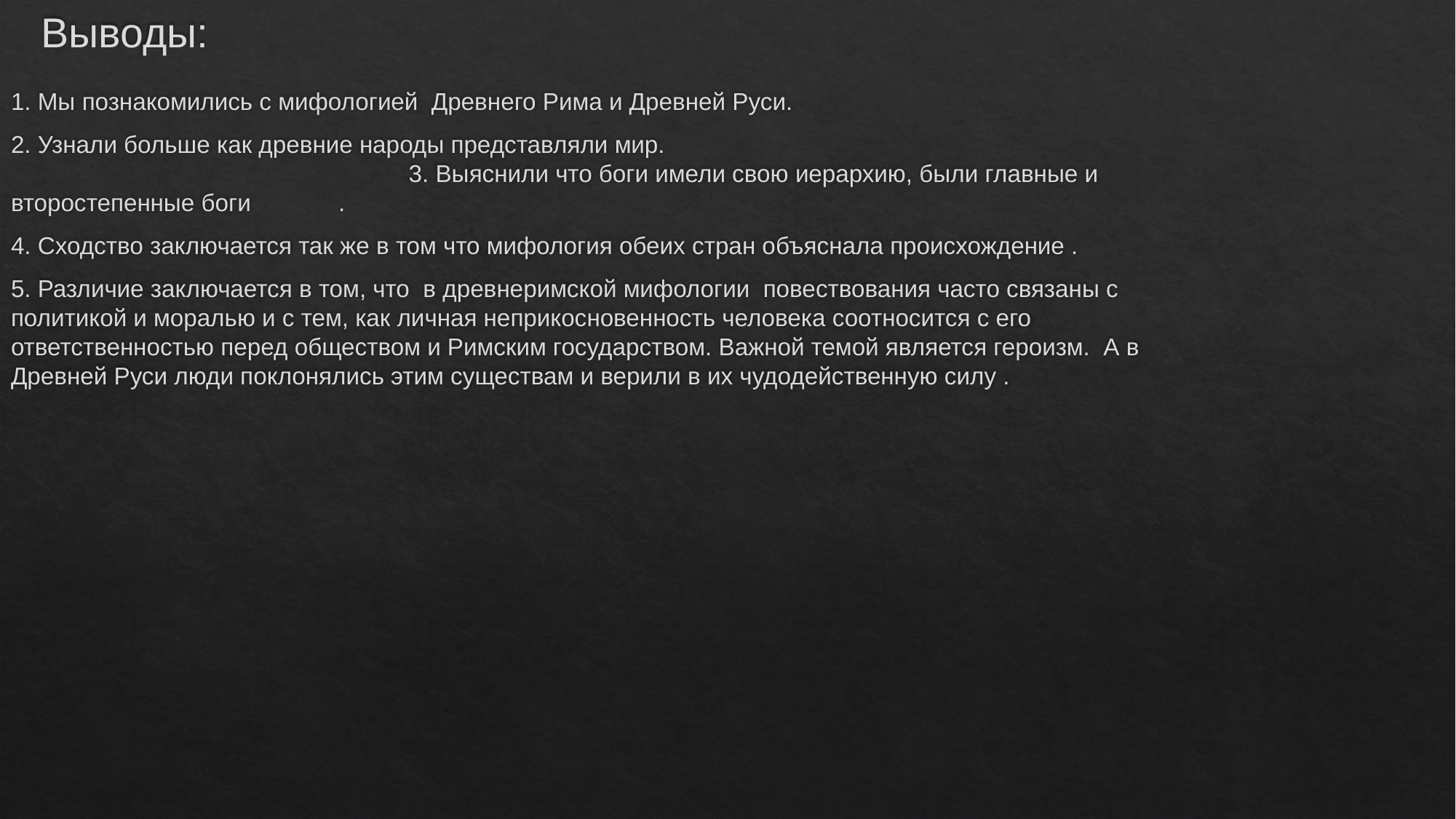

# Выводы:
1. Мы познакомились с мифологией  Древнего Рима и Древней Руси.
2. Узнали больше как древние народы представляли мир. 					                                           3. Выяснили что боги имели свою иерархию, были главные и второстепенные боги	.
4. Сходство заключается так же в том что мифология обеих стран объяснала происхождение .
5. Различие заключается в том, что  в древнеримской мифологии  повествования часто связаны с политикой и моралью и с тем, как личная неприкосновенность человека соотносится с его ответственностью перед обществом и Римским государством. Важной темой является героизм.  А в Древней Руси люди поклонялись этим существам и верили в их чудодейственную силу .